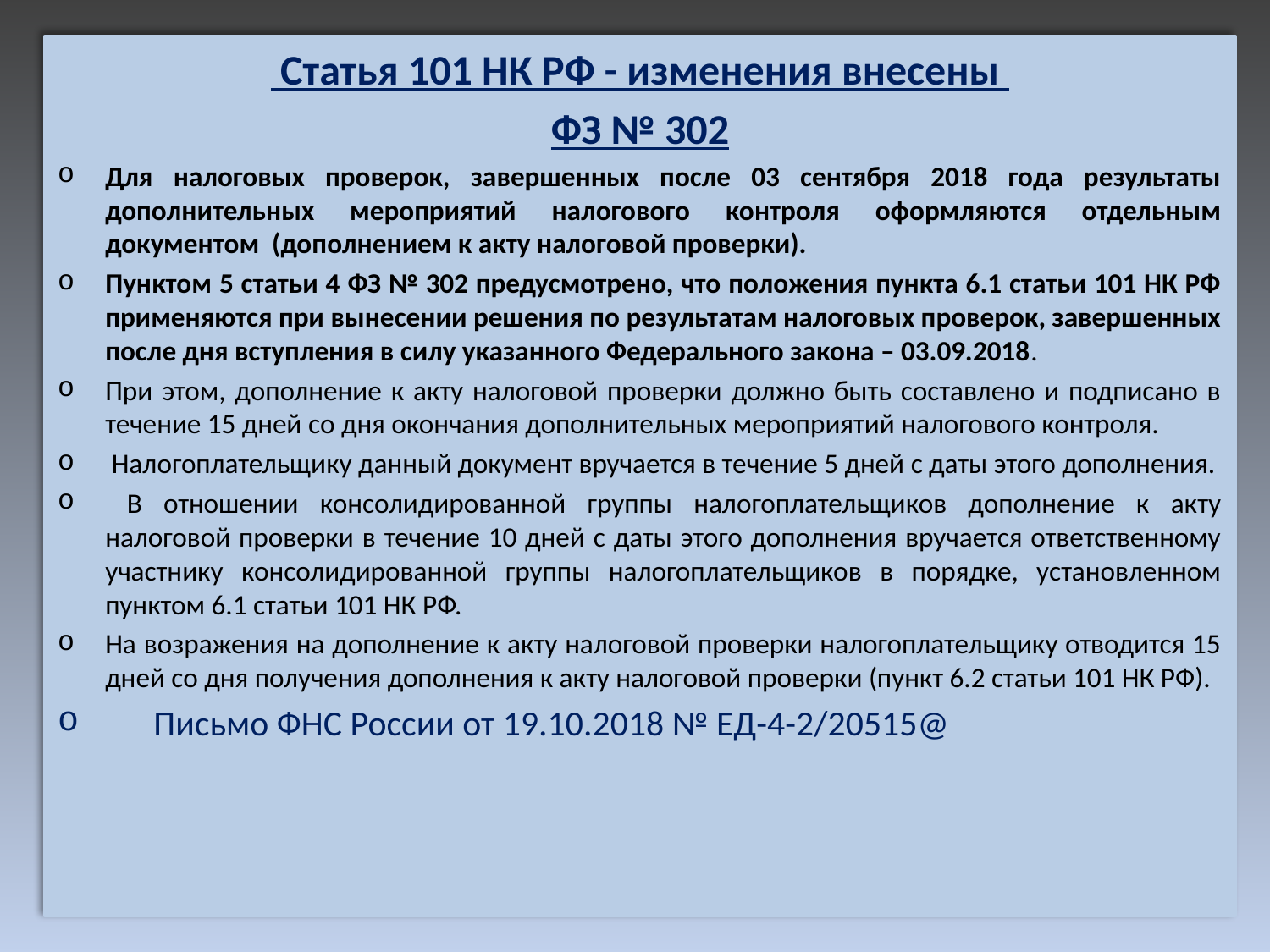

Статья 101 НК РФ - изменения внесены
ФЗ № 302
Для налоговых проверок, завершенных после 03 сентября 2018 года результаты дополнительных мероприятий налогового контроля оформляются отдельным документом  (дополнением к акту налоговой проверки).
Пунктом 5 статьи 4 ФЗ № 302 предусмотрено, что положения пункта 6.1 статьи 101 НК РФ применяются при вынесении решения по результатам налоговых проверок, завершенных после дня вступления в силу указанного Федерального закона – 03.09.2018.
При этом, дополнение к акту налоговой проверки должно быть составлено и подписано в течение 15 дней со дня окончания дополнительных мероприятий налогового контроля.
 Налогоплательщику данный документ вручается в течение 5 дней с даты этого дополнения.
 В отношении консолидированной группы налогоплательщиков дополнение к акту налоговой проверки в течение 10 дней с даты этого дополнения вручается ответственному участнику консолидированной группы налогоплательщиков в порядке, установленном пунктом 6.1 статьи 101 НК РФ.
На возражения на дополнение к акту налоговой проверки налогоплательщику отводится 15 дней со дня получения дополнения к акту налоговой проверки (пункт 6.2 статьи 101 НК РФ).
      Письмо ФНС России от 19.10.2018 № ЕД-4-2/20515@